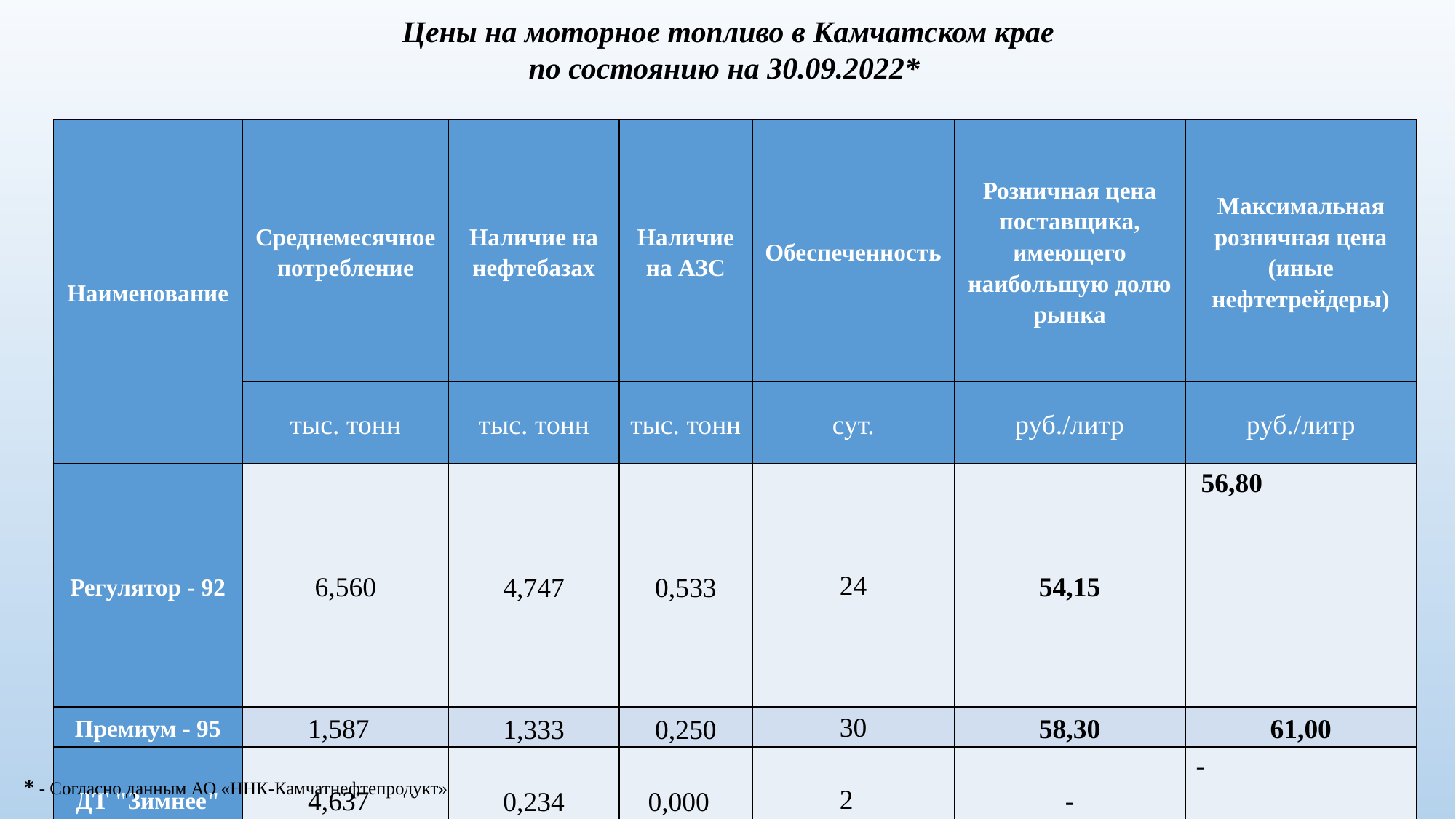

Цены на моторное топливо в Камчатском крае
по состоянию на 30.09.2022*
| Наименование | Среднемесячное потребление | Наличие на нефтебазах | Наличие на АЗС | Обеспеченность | Розничная цена поставщика, имеющего наибольшую долю рынка | Максимальная розничная цена (иные нефтетрейдеры) |
| --- | --- | --- | --- | --- | --- | --- |
|  | тыс. тонн | тыс. тонн | тыс. тонн | сут. | руб./литр | руб./литр |
| Регулятор - 92 | 6,560 | 4,747 | 0,533 | 24 | 54,15 | 56,80 |
| Премиум - 95 | 1,587 | 1,333 | 0,250 | 30 | 58,30 | 61,00 |
| ДТ "Зимнее" | 4,637 | 0,234 | 0,000 | 2 | - | - |
| ДТ "Летнее" | 2,442 | 3,940 | 0,541 | 55 | 62,95 | 67,50 |
* - Согласно данным АО «ННК-Камчатнефтепродукт»